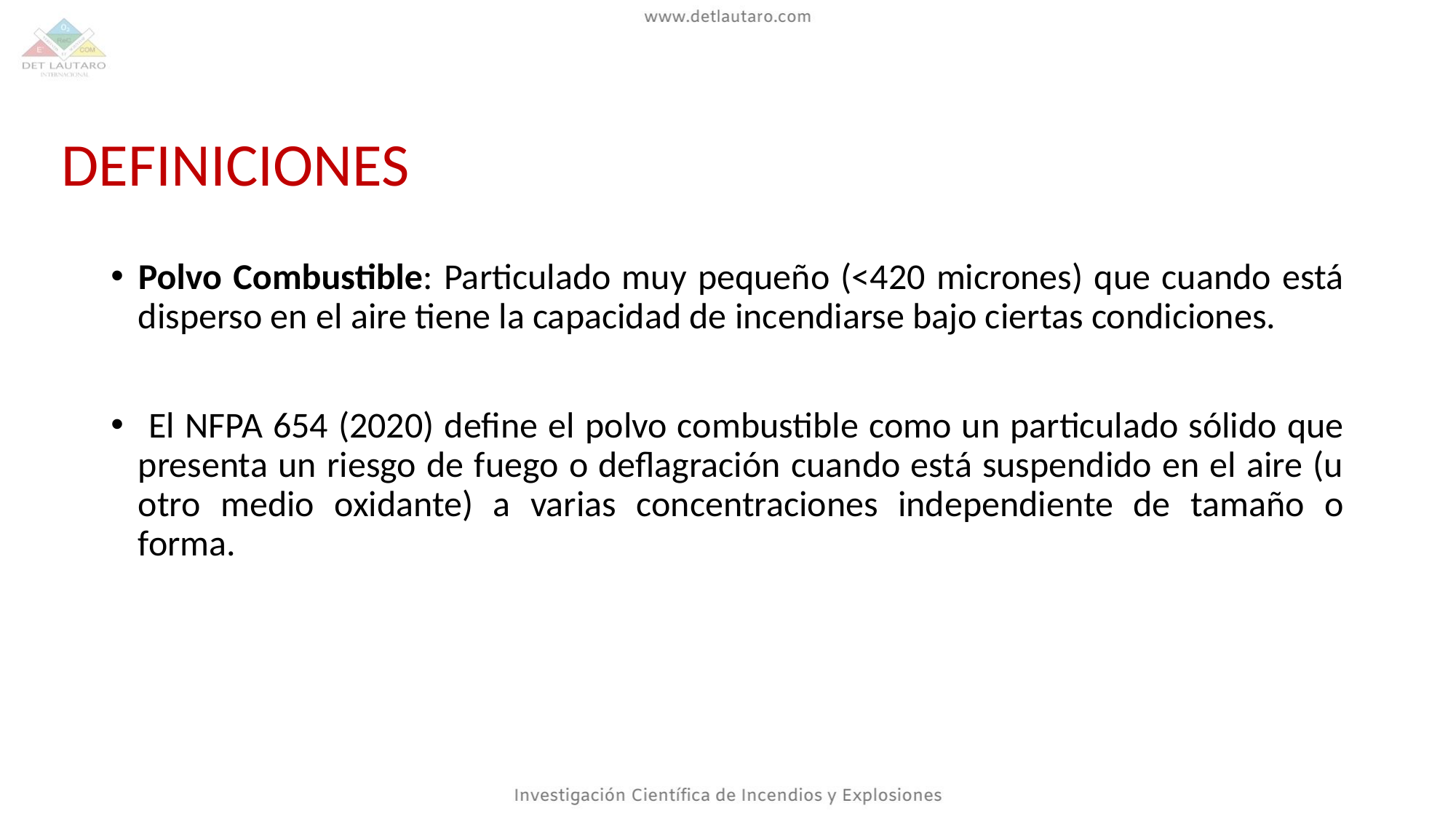

# DEFINICIONES
Polvo Combustible: Particulado muy pequeño (<420 micrones) que cuando está disperso en el aire tiene la capacidad de incendiarse bajo ciertas condiciones.

 El NFPA 654 (2020) define el polvo combustible como un particulado sólido que presenta un riesgo de fuego o deflagración cuando está suspendido en el aire (u otro medio oxidante) a varias concentraciones independiente de tamaño o forma.